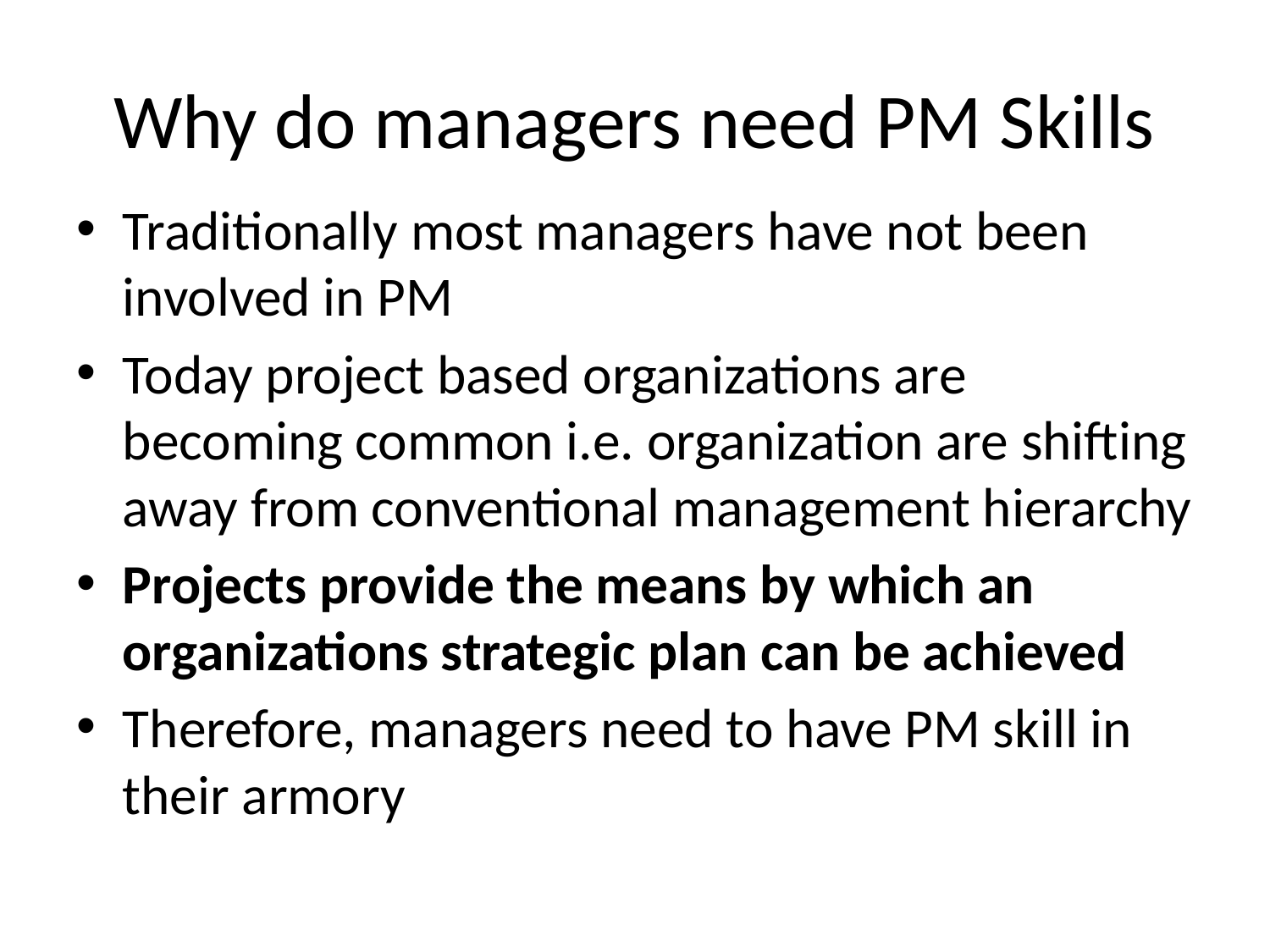

# Why do managers need PM Skills
Traditionally most managers have not been involved in PM
Today project based organizations are becoming common i.e. organization are shifting away from conventional management hierarchy
Projects provide the means by which an organizations strategic plan can be achieved
Therefore, managers need to have PM skill in their armory